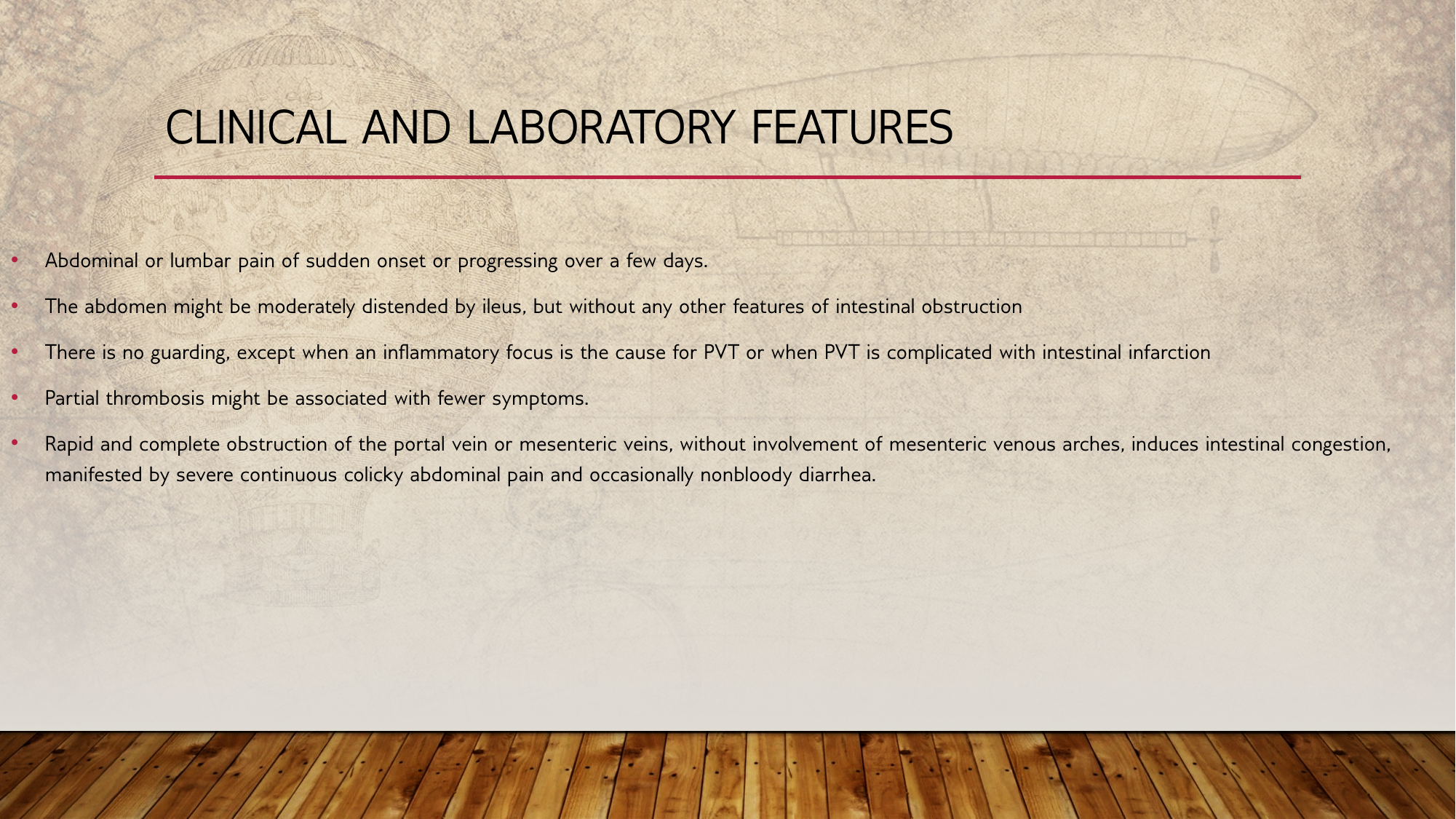

# Clinical and Laboratory Features
Abdominal or lumbar pain of sudden onset or progressing over a few days.
The abdomen might be moderately distended by ileus, but without any other features of intestinal obstruction
There is no guarding, except when an inflammatory focus is the cause for PVT or when PVT is complicated with intestinal infarction
Partial thrombosis might be associated with fewer symptoms.
Rapid and complete obstruction of the portal vein or mesenteric veins, without involvement of mesenteric venous arches, induces intestinal congestion, manifested by severe continuous colicky abdominal pain and occasionally nonbloody diarrhea.